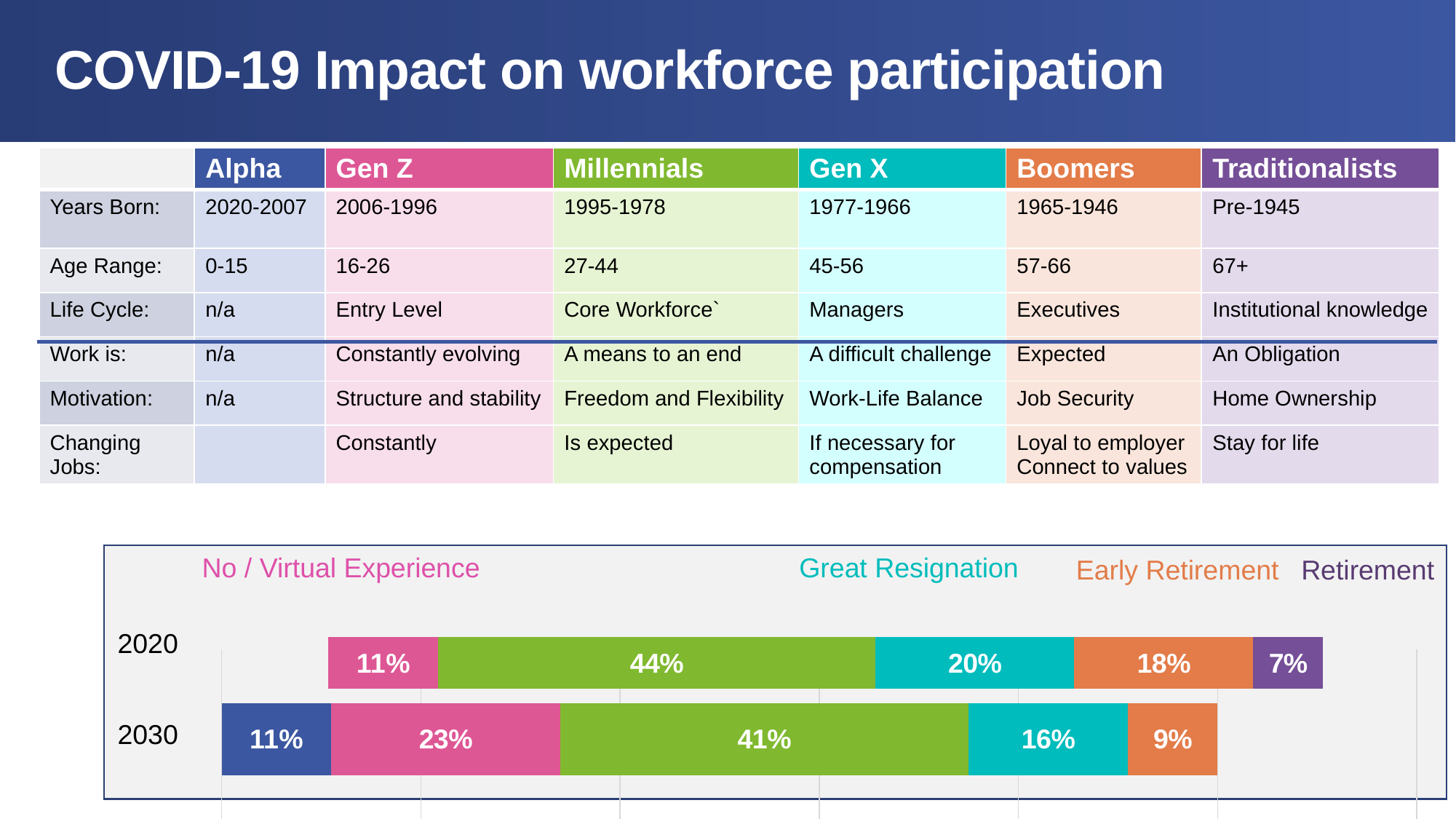

# COVID-19 Impact on workforce participation
|  | Alpha | Gen Z | Millennials | Gen X | Boomers | Traditionalists |
| --- | --- | --- | --- | --- | --- | --- |
| Years Born: | 2020-2007 | 2006-1996 | 1995-1978 | 1977-1966 | 1965-1946 | Pre-1945 |
| Age Range: | 0-15 | 16-26 | 27-44 | 45-56 | 57-66 | 67+ |
| Life Cycle: | n/a | Entry Level | Core Workforce` | Managers | Executives | Institutional knowledge |
| Work is: | n/a | Constantly evolving | A means to an end | A difficult challenge | Expected | An Obligation |
| Motivation: | n/a | Structure and stability | Freedom and Flexibility | Work-Life Balance | Job Security | Home Ownership |
| Changing Jobs: |  | Constantly | Is expected | If necessary for compensation | Loyal to employer Connect to values | Stay for life |

[unsupported chart]

No / Virtual Experience
Great Resignation
Early Retirement
Retirement
2020

### Chart

| Category | Gen Alpha | Gen Z | Millennial | Gen X | Boomers | Traditionalists |
|---|---|---|---|---|---|---|
2030